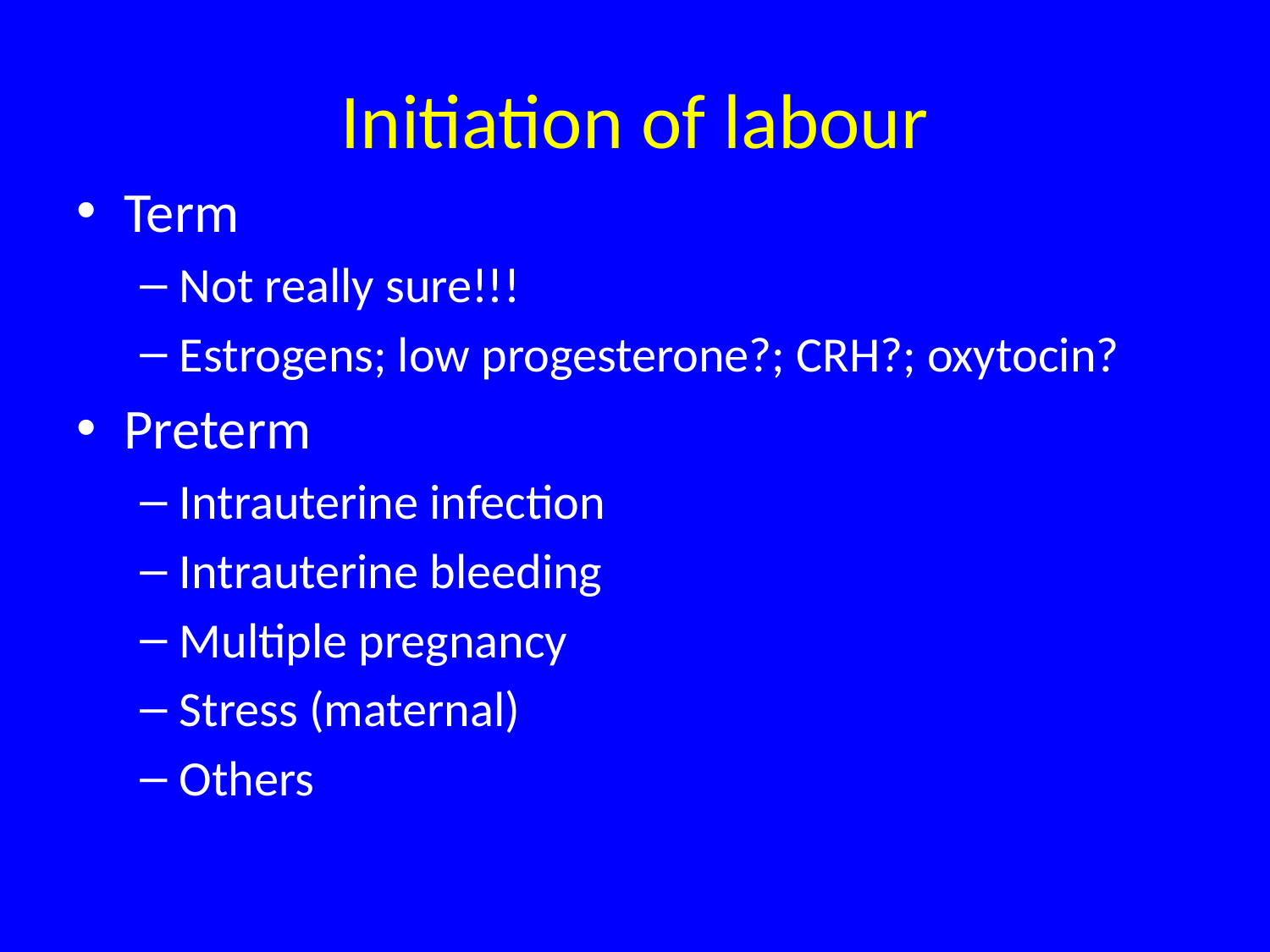

# Initiation of labour
Term
Not really sure!!!
Estrogens; low progesterone?; CRH?; oxytocin?
Preterm
Intrauterine infection
Intrauterine bleeding
Multiple pregnancy
Stress (maternal)
Others